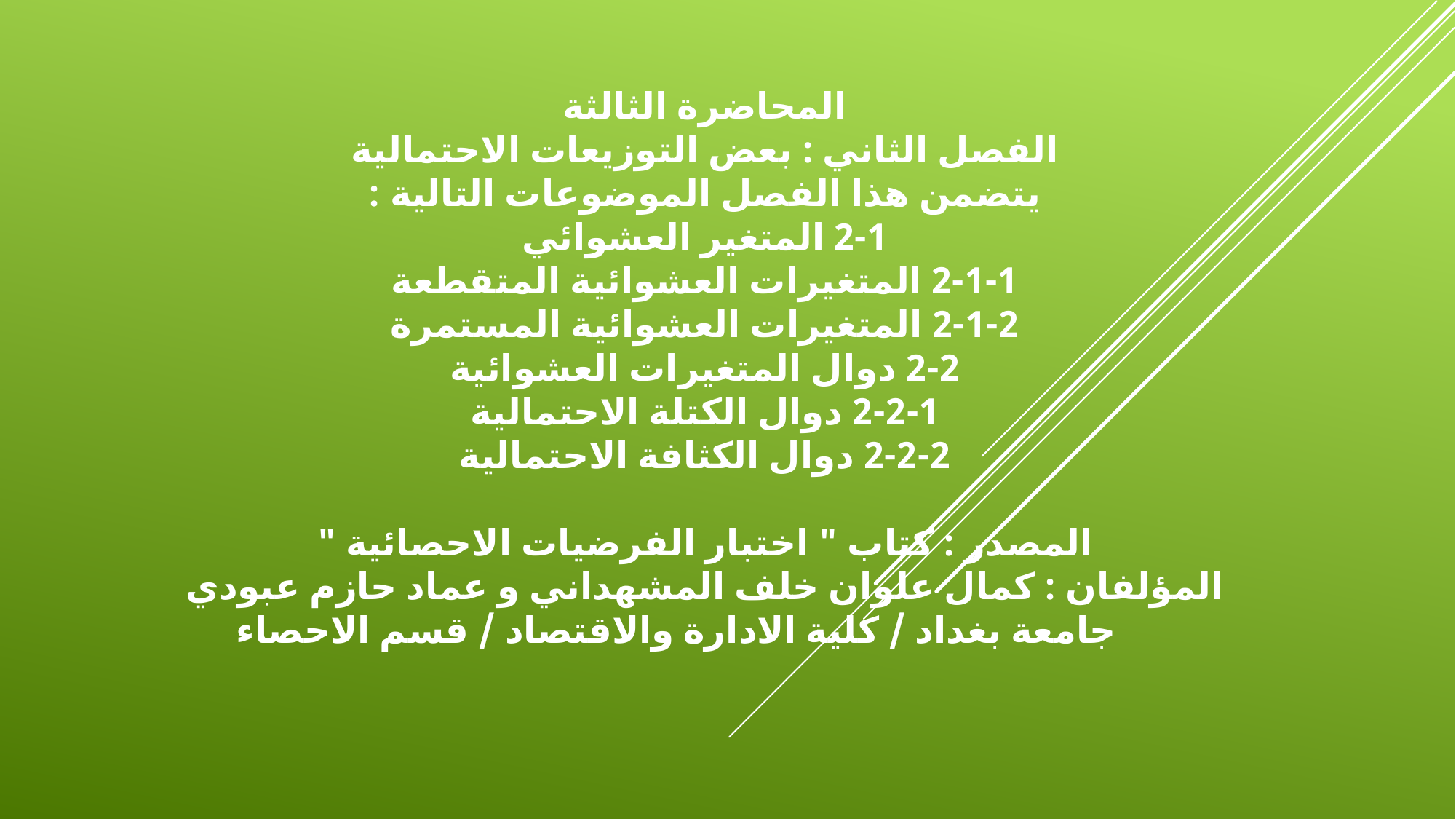

المحاضرة الثالثة
الفصل الثاني : بعض التوزيعات الاحتمالية
يتضمن هذا الفصل الموضوعات التالية :
2-1 المتغير العشوائي
2-1-1 المتغيرات العشوائية المتقطعة
2-1-2 المتغيرات العشوائية المستمرة
2-2 دوال المتغيرات العشوائية
2-2-1 دوال الكتلة الاحتمالية
2-2-2 دوال الكثافة الاحتمالية

المصدر : كتاب " اختبار الفرضيات الاحصائية "
المؤلفان : كمال علوان خلف المشهداني و عماد حازم عبودي
       جامعة بغداد / كلية الادارة والاقتصاد / قسم الاحصاء